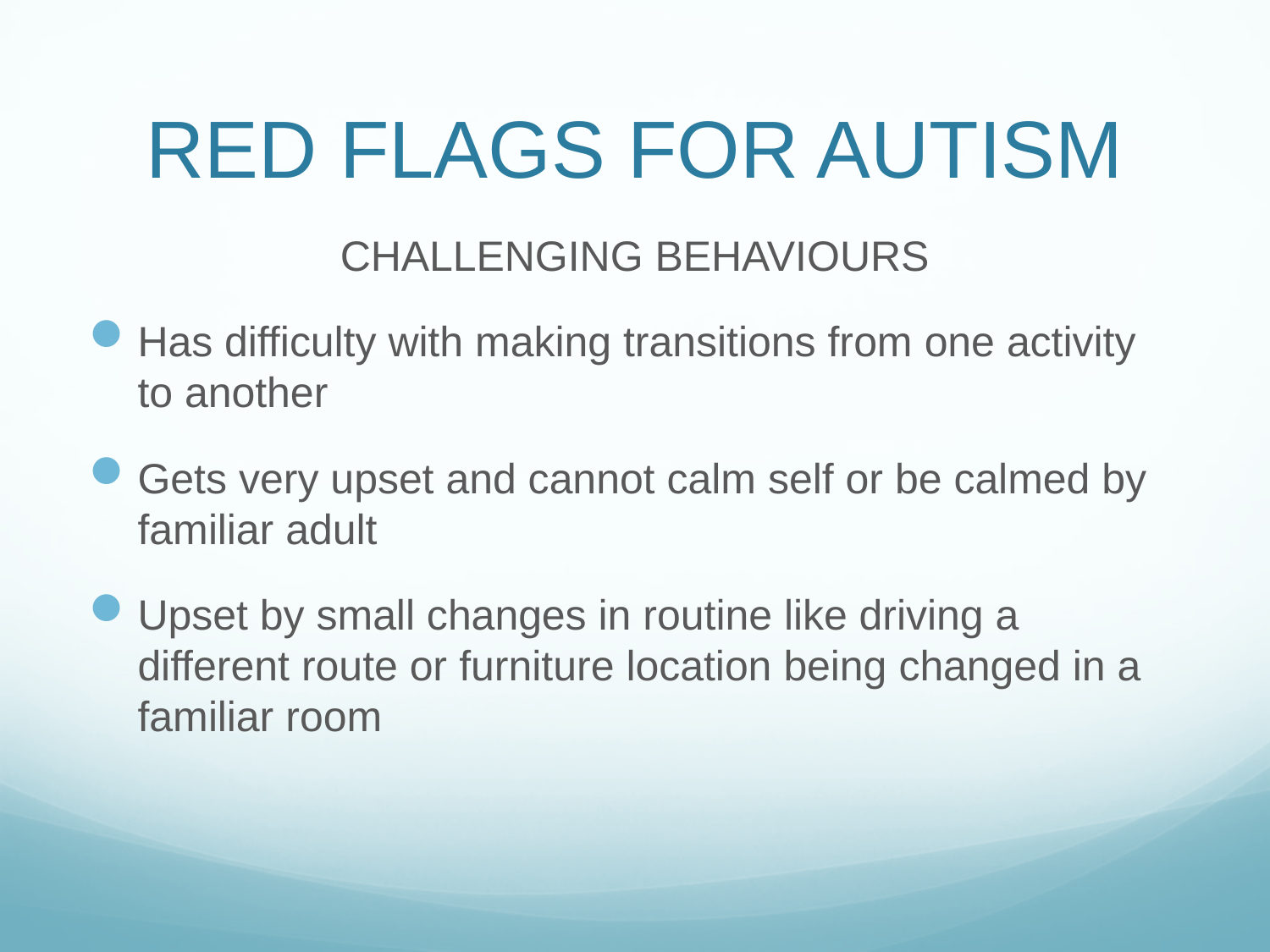

# RED FLAGS FOR AUTISM
CHALLENGING BEHAVIOURS
Has difficulty with making transitions from one activity to another
Gets very upset and cannot calm self or be calmed by familiar adult
Upset by small changes in routine like driving a different route or furniture location being changed in a familiar room